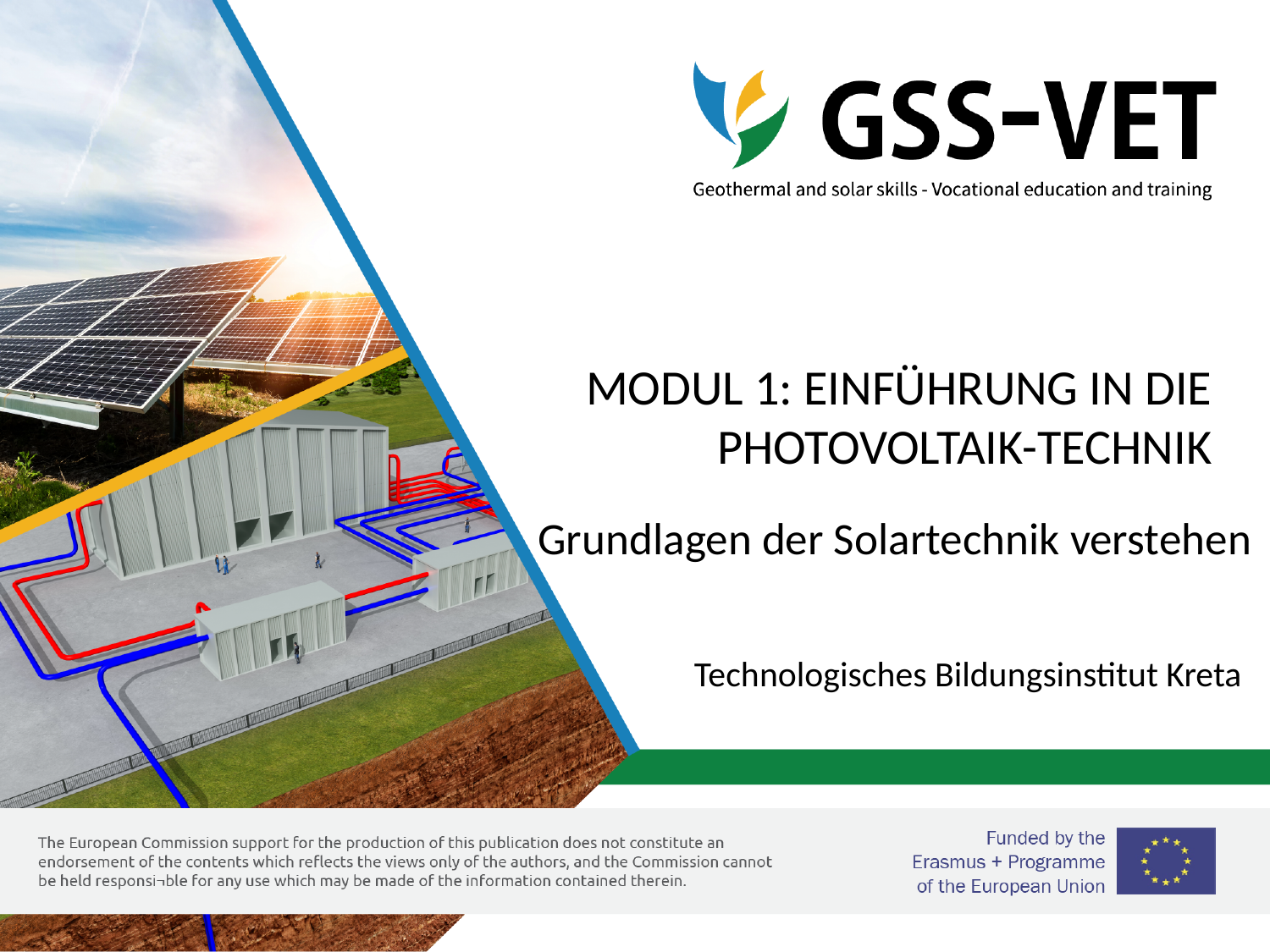

# MODUL 1: EINFÜHRUNG IN DIE PHOTOVOLTAIK-TECHNIK
Grundlagen der Solartechnik verstehen
Technologisches Bildungsinstitut Kreta